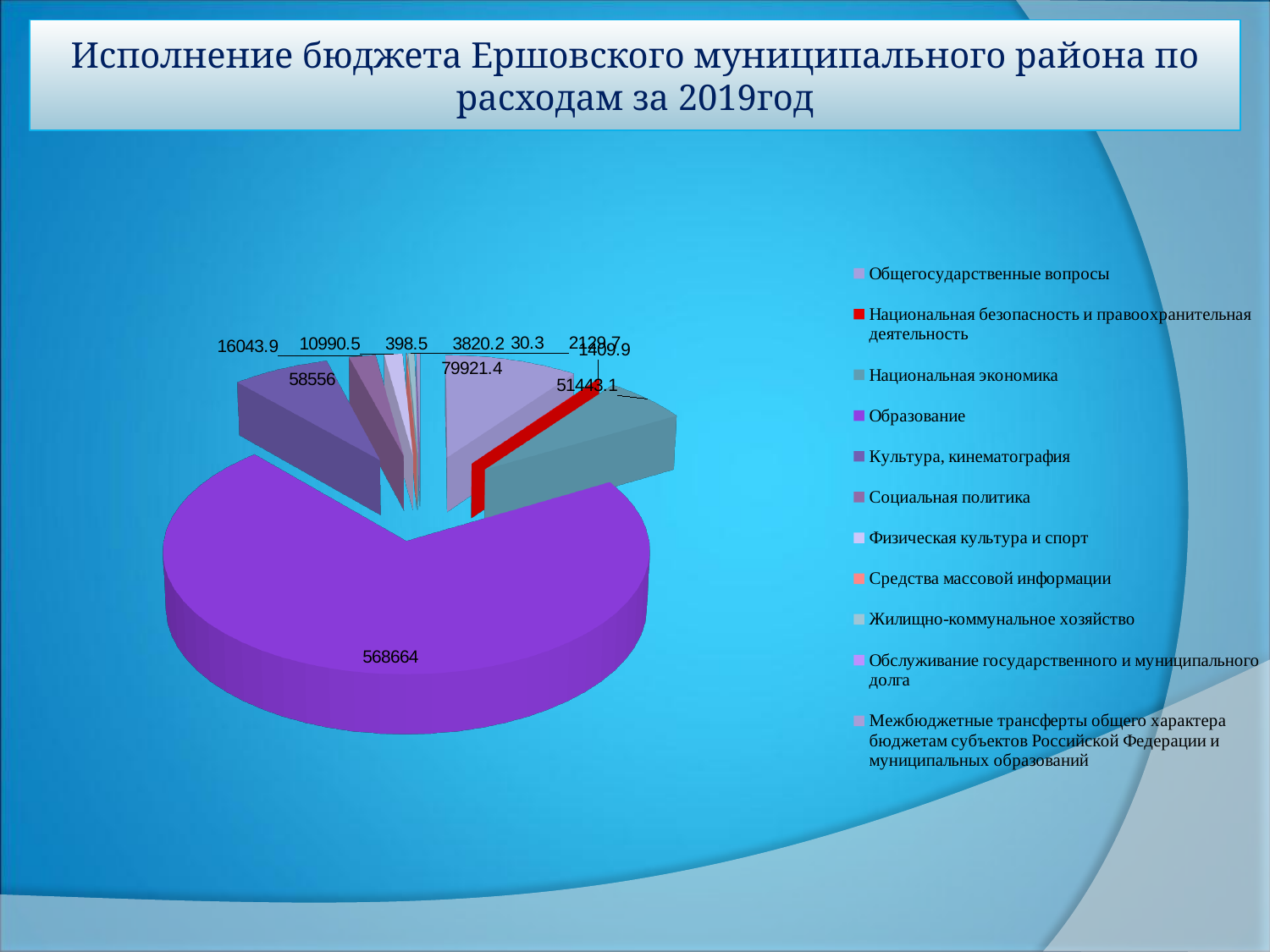

# Исполнение бюджета Ершовского муниципального района по расходам за 2019год

[unsupported chart]